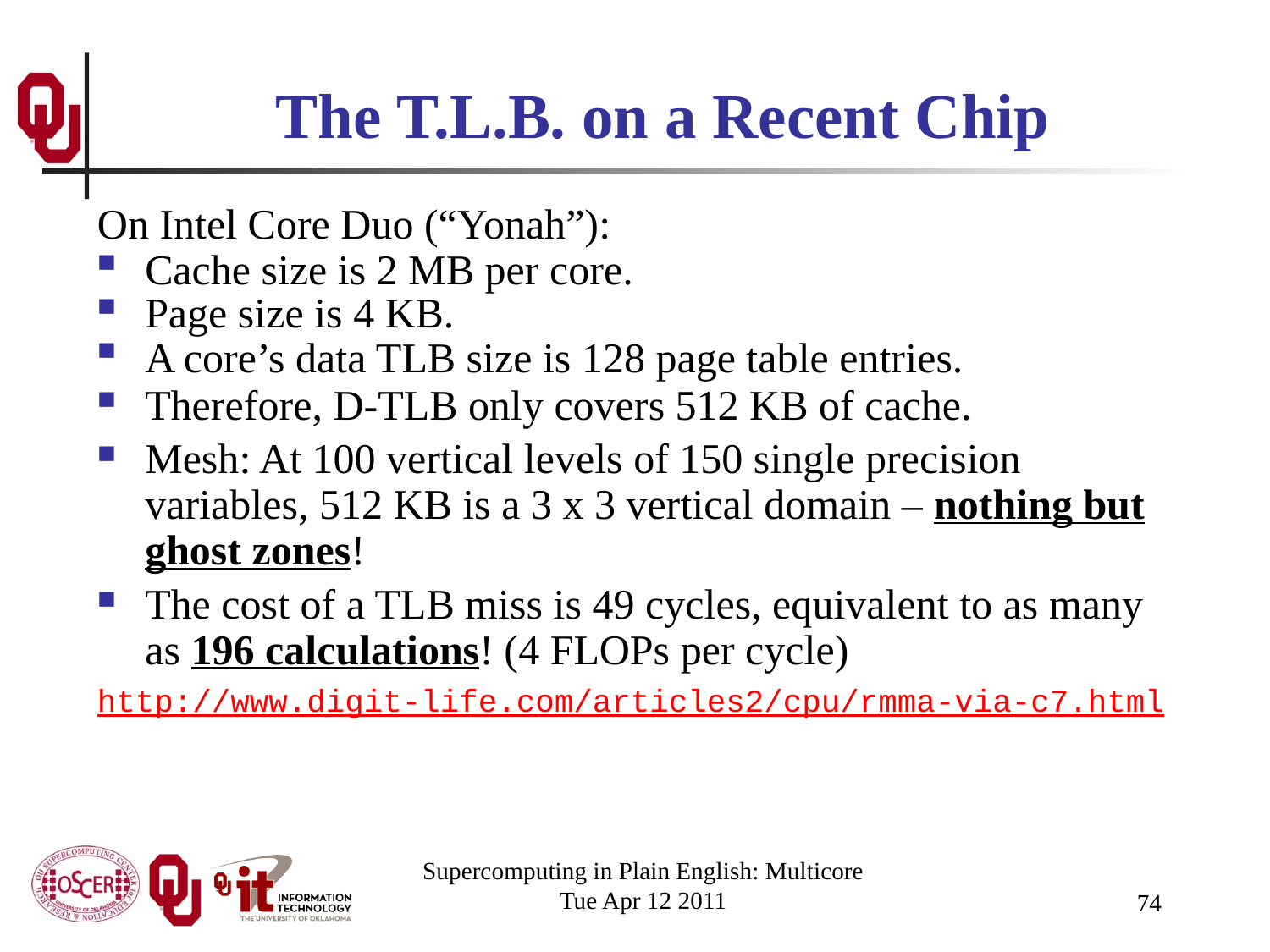

# The T.L.B. on a Recent Chip
On Intel Core Duo (“Yonah”):
Cache size is 2 MB per core.
Page size is 4 KB.
A core’s data TLB size is 128 page table entries.
Therefore, D-TLB only covers 512 KB of cache.
Mesh: At 100 vertical levels of 150 single precision variables, 512 KB is a 3 x 3 vertical domain – nothing but ghost zones!
The cost of a TLB miss is 49 cycles, equivalent to as many as 196 calculations! (4 FLOPs per cycle)
http://www.digit-life.com/articles2/cpu/rmma-via-c7.html

Supercomputing in Plain English: Multicore
Tue Apr 12 2011
74